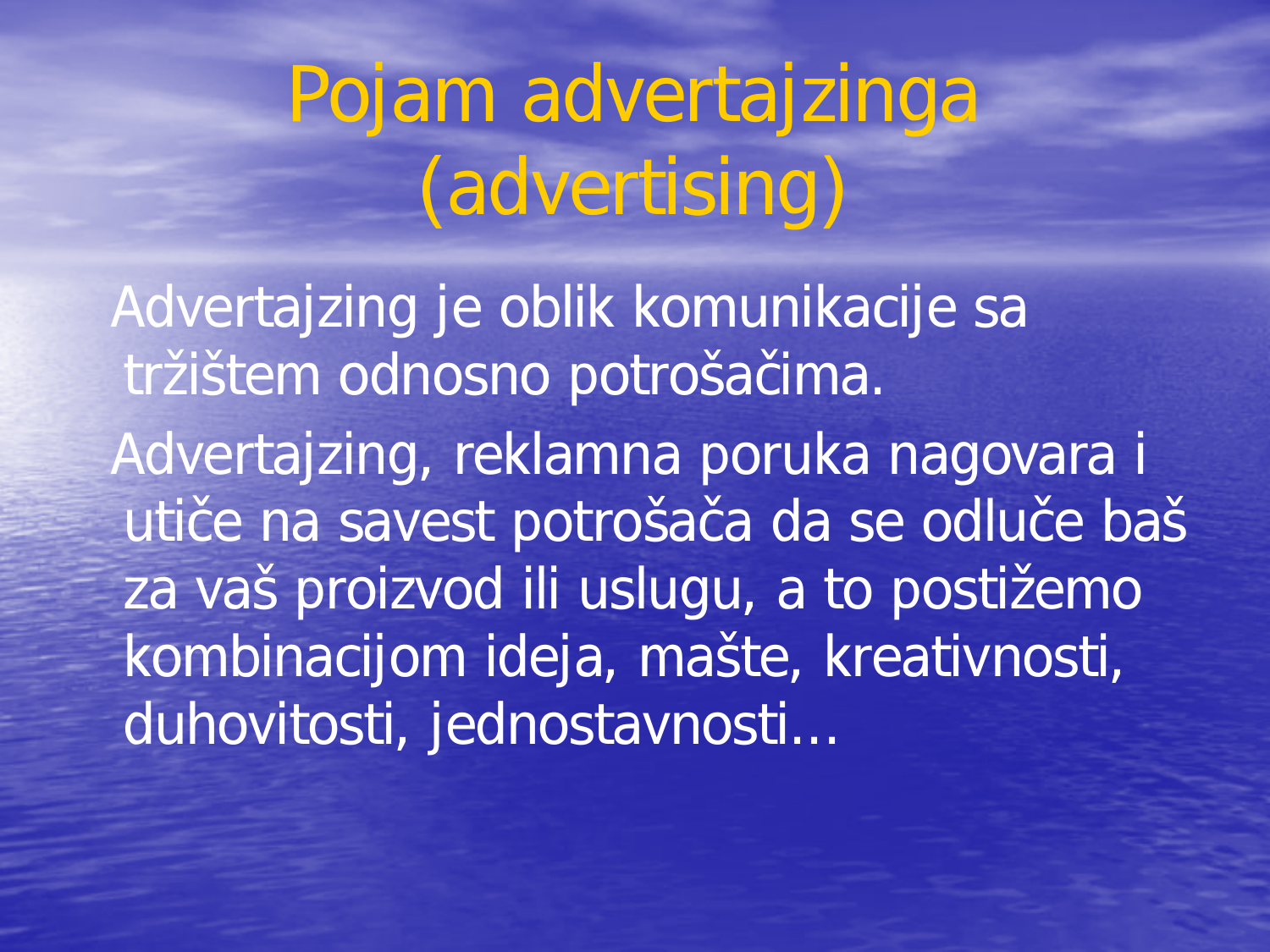

# Pojam advertajzinga (advertising)
  Advertajzing je oblik komunikacije sa tržištem odnosno potrošačima.
  Advertajzing, reklamna poruka nagovara i utiče na savest potrošača da se odluče baš za vaš proizvod ili uslugu, a to postižemo kombinacijom ideja, mašte, kreativnosti, duhovitosti, jednostavnosti...